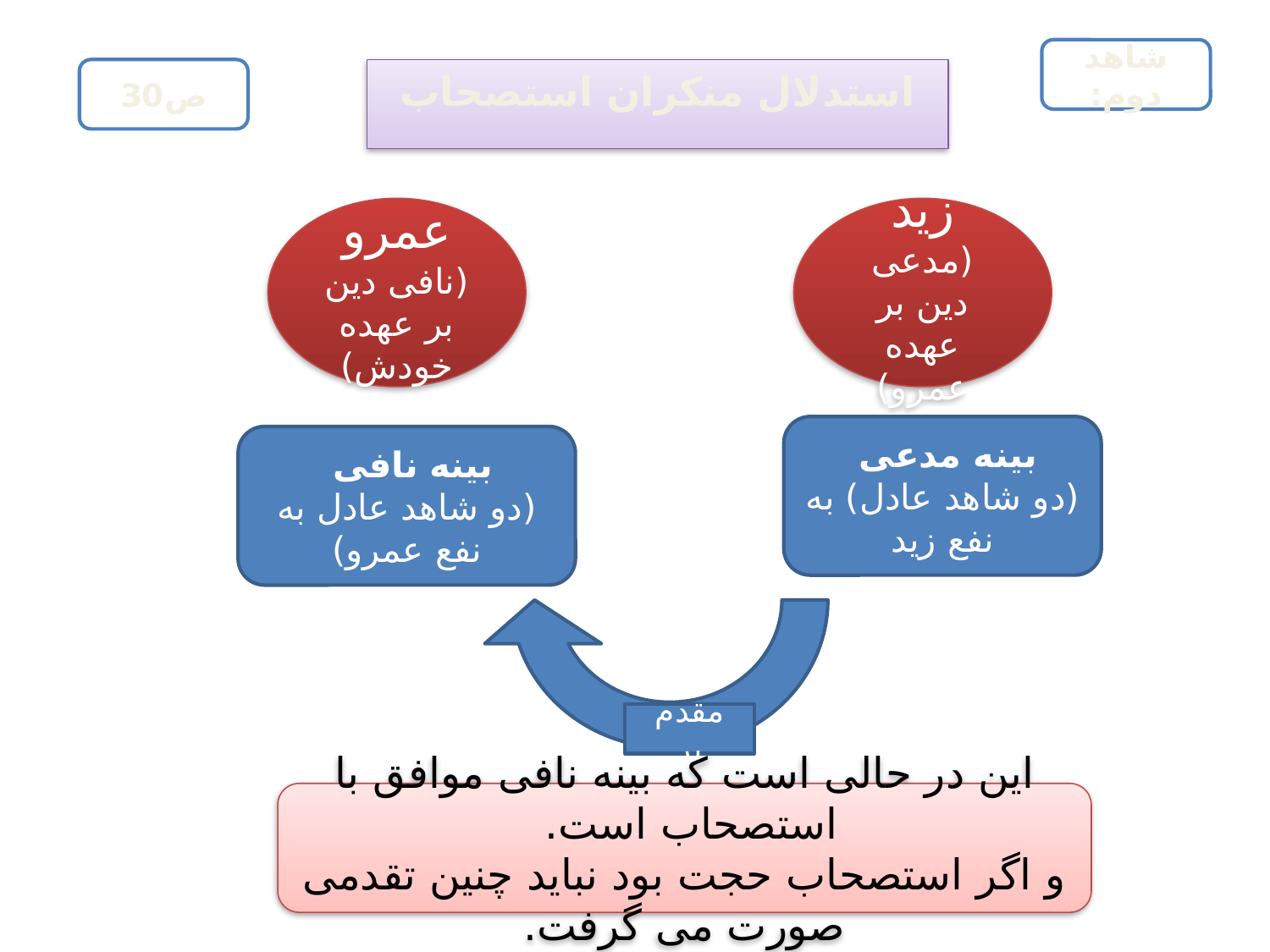

شاهد دوم:
ص30
استدلال منکران استصحاب
عمرو
(نافی دین بر عهده خودش)
زید
(مدعی دین بر عهده عمرو)
بینه مدعی
(دو شاهد عادل) به نفع زید
بینه نافی
(دو شاهد عادل به نفع عمرو)

مقدم بر
این در حالی است که بینه نافی موافق با استصحاب است.
و اگر استصحاب حجت بود نباید چنین تقدمی صورت می گرفت.